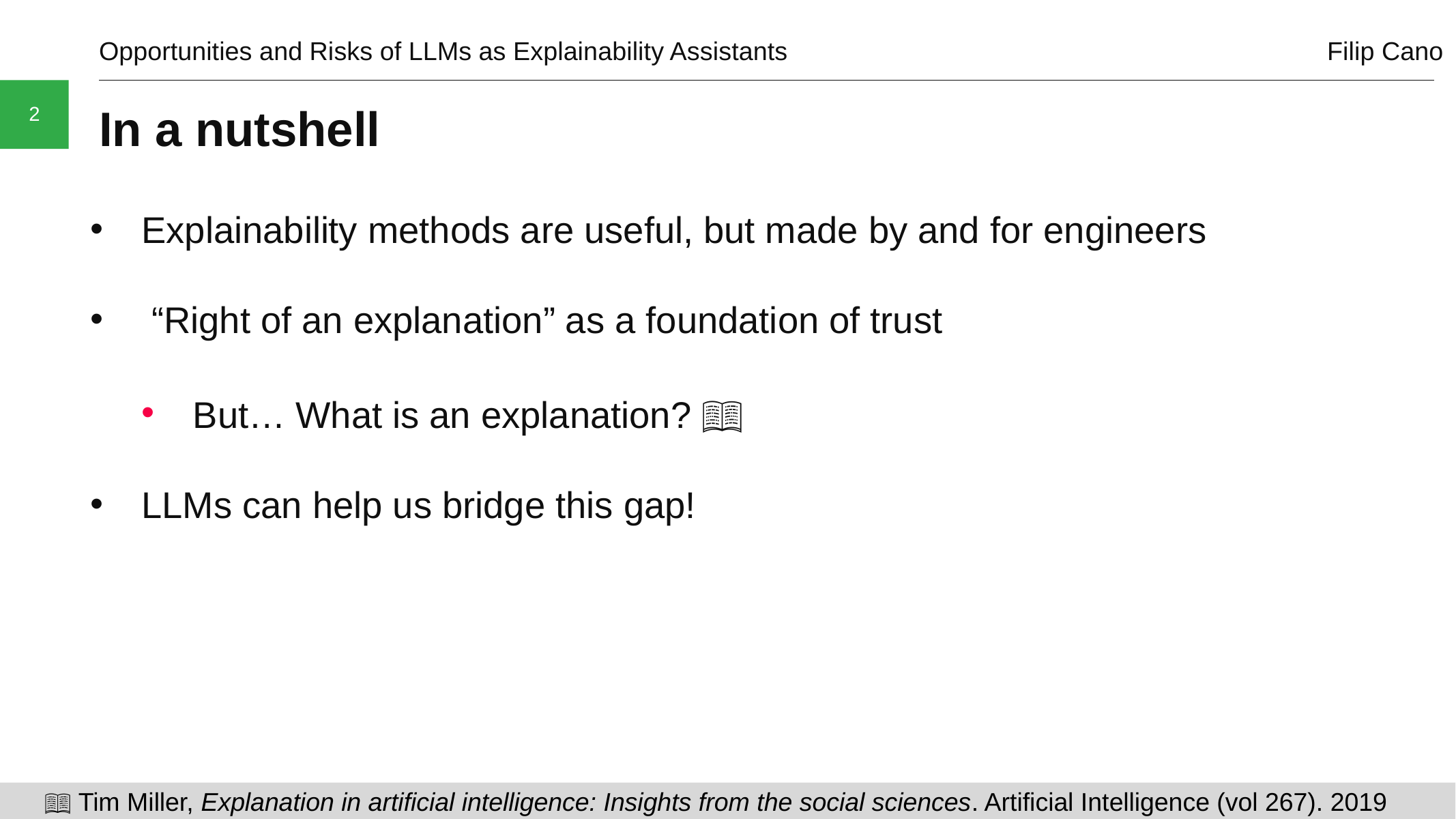

Opportunities and Risks of LLMs as Explainability Assistants						Filip Cano
2
# In a nutshell
Explainability methods are useful, but made by and for engineers
 “Right of an explanation” as a foundation of trust
But… What is an explanation? 📖
LLMs can help us bridge this gap!

📖 Tim Miller, Explanation in artificial intelligence: Insights from the social sciences. Artificial Intelligence (vol 267). 2019